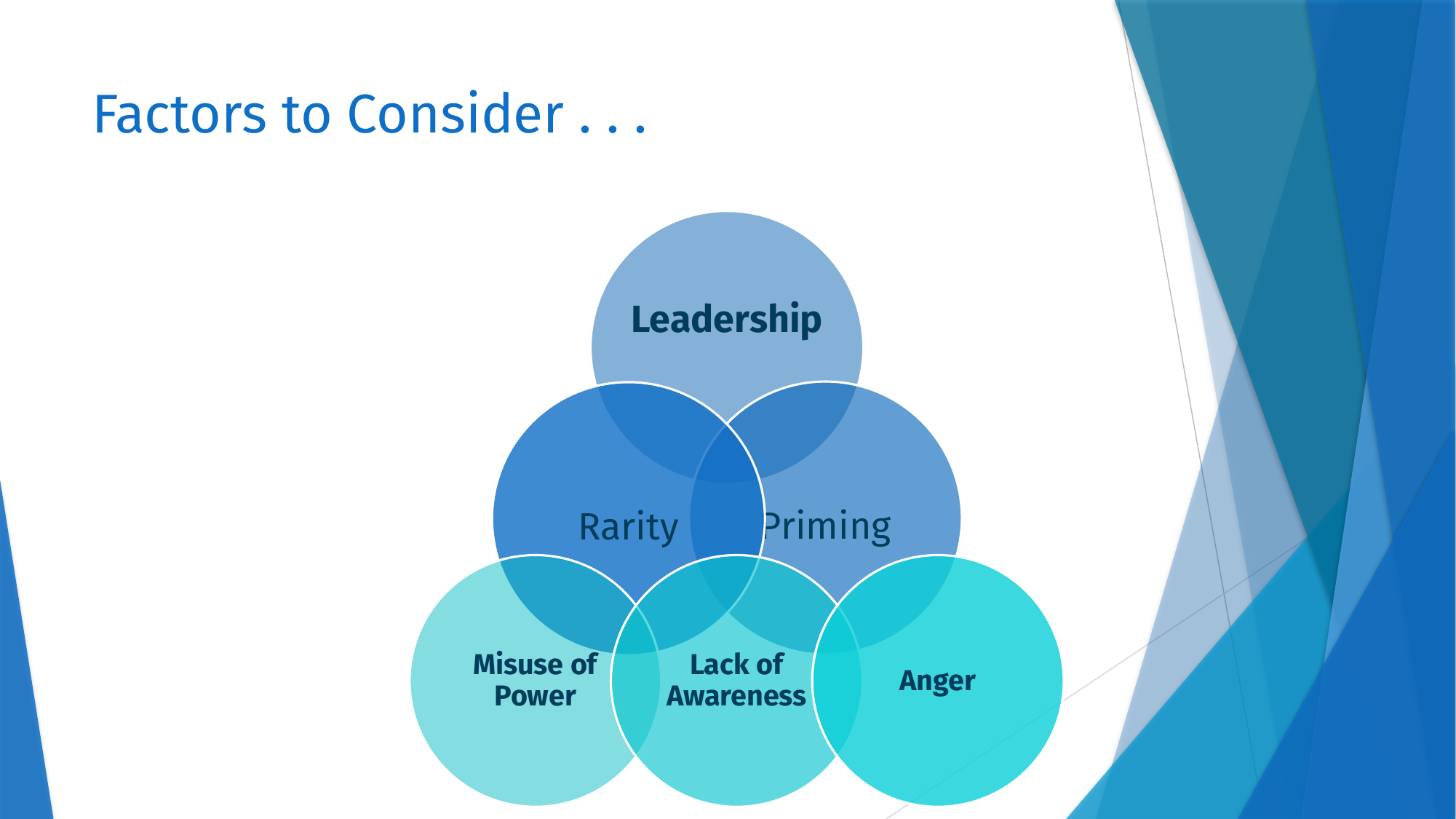

# Factors to Consider . . .
Leadership
Priming
Rarity
Misuse of Power
Lack of Awareness
Anger